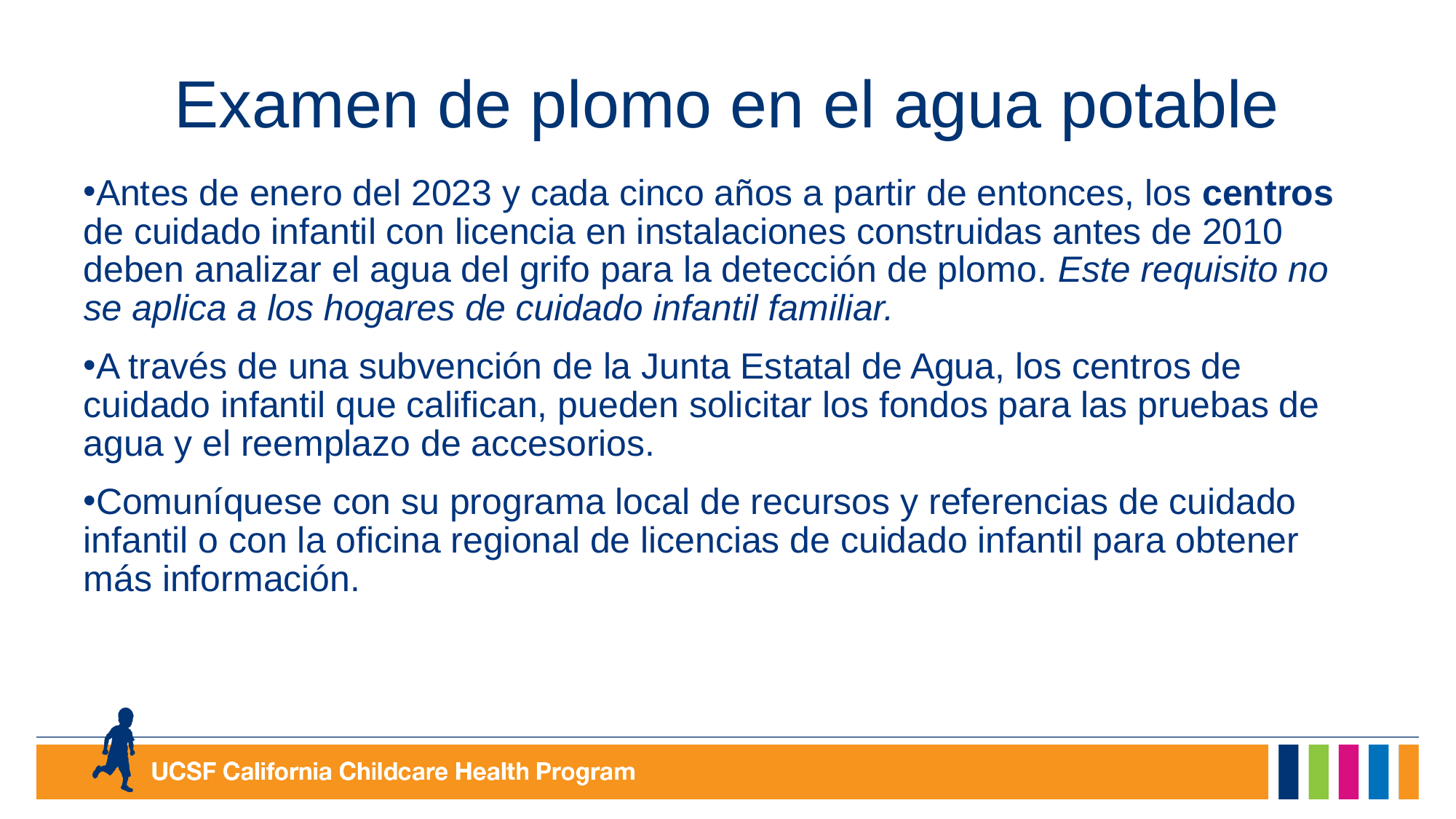

# Examen de plomo en el agua potable
Antes de enero del 2023 y cada cinco años a partir de entonces, los centros de cuidado infantil con licencia en instalaciones construidas antes de 2010 deben analizar el agua del grifo para la detección de plomo. Este requisito no se aplica a los hogares de cuidado infantil familiar.
A través de una subvención de la Junta Estatal de Agua, los centros de cuidado infantil que califican, pueden solicitar los fondos para las pruebas de agua y el reemplazo de accesorios.
Comuníquese con su programa local de recursos y referencias de cuidado infantil o con la oficina regional de licencias de cuidado infantil para obtener más información.